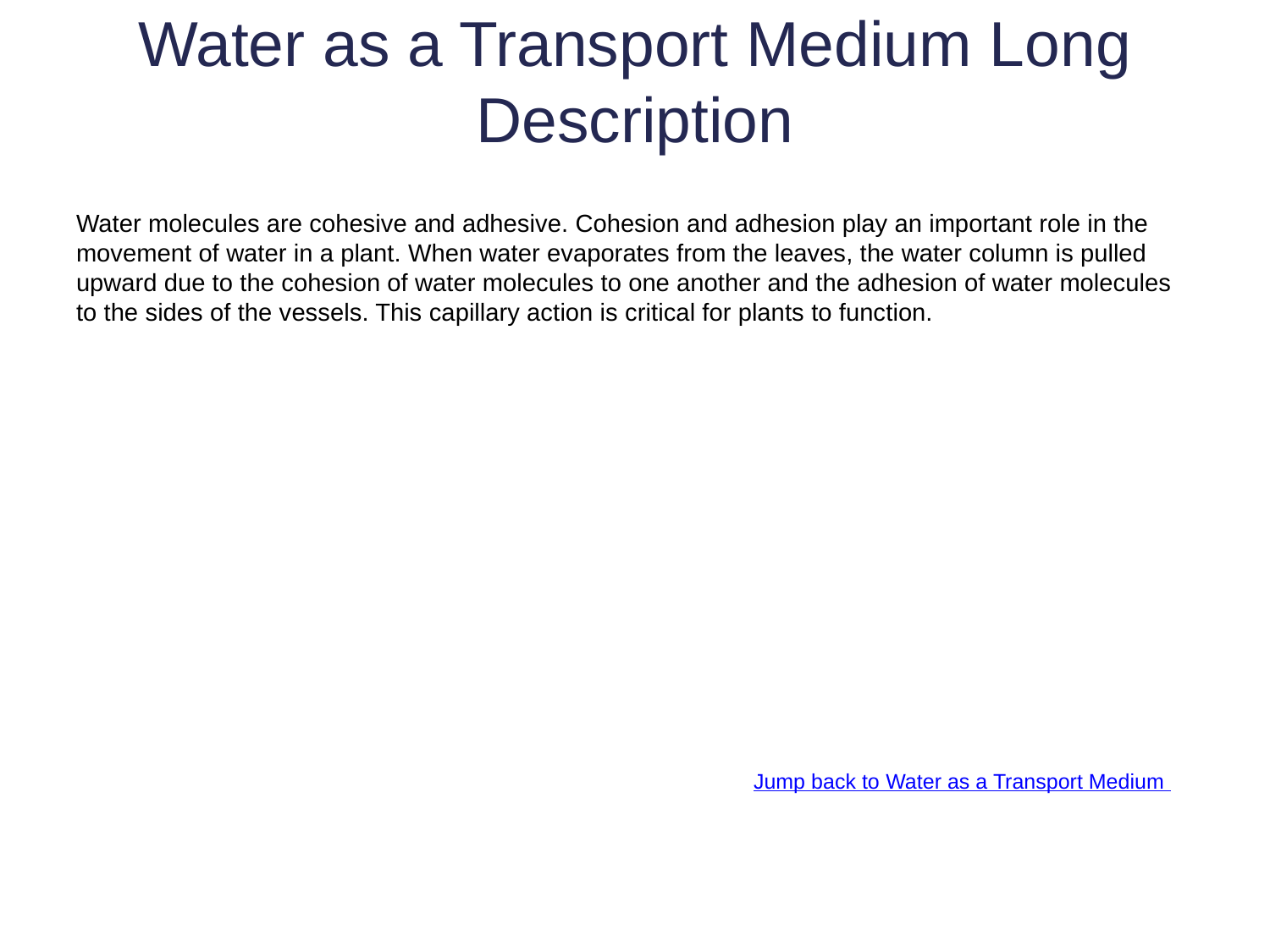

# Water as a Transport Medium Long Description
Water molecules are cohesive and adhesive. Cohesion and adhesion play an important role in the movement of water in a plant. When water evaporates from the leaves, the water column is pulled upward due to the cohesion of water molecules to one another and the adhesion of water molecules to the sides of the vessels. This capillary action is critical for plants to function.
Jump back to Water as a Transport Medium